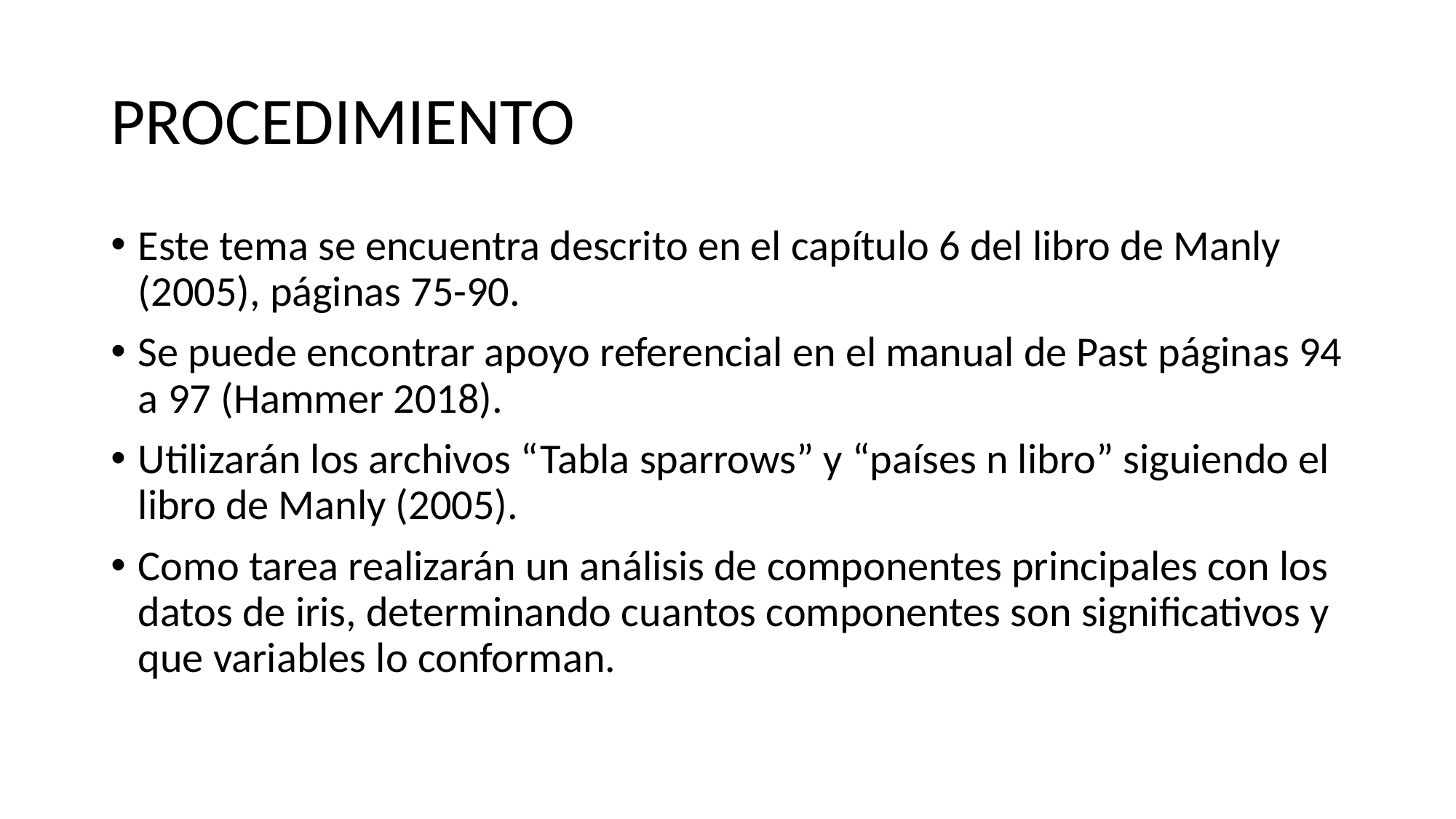

# PROCEDIMIENTO
Este tema se encuentra descrito en el capítulo 6 del libro de Manly (2005), páginas 75-90.
Se puede encontrar apoyo referencial en el manual de Past páginas 94 a 97 (Hammer 2018).
Utilizarán los archivos “Tabla sparrows” y “países n libro” siguiendo el libro de Manly (2005).
Como tarea realizarán un análisis de componentes principales con los datos de iris, determinando cuantos componentes son significativos y que variables lo conforman.